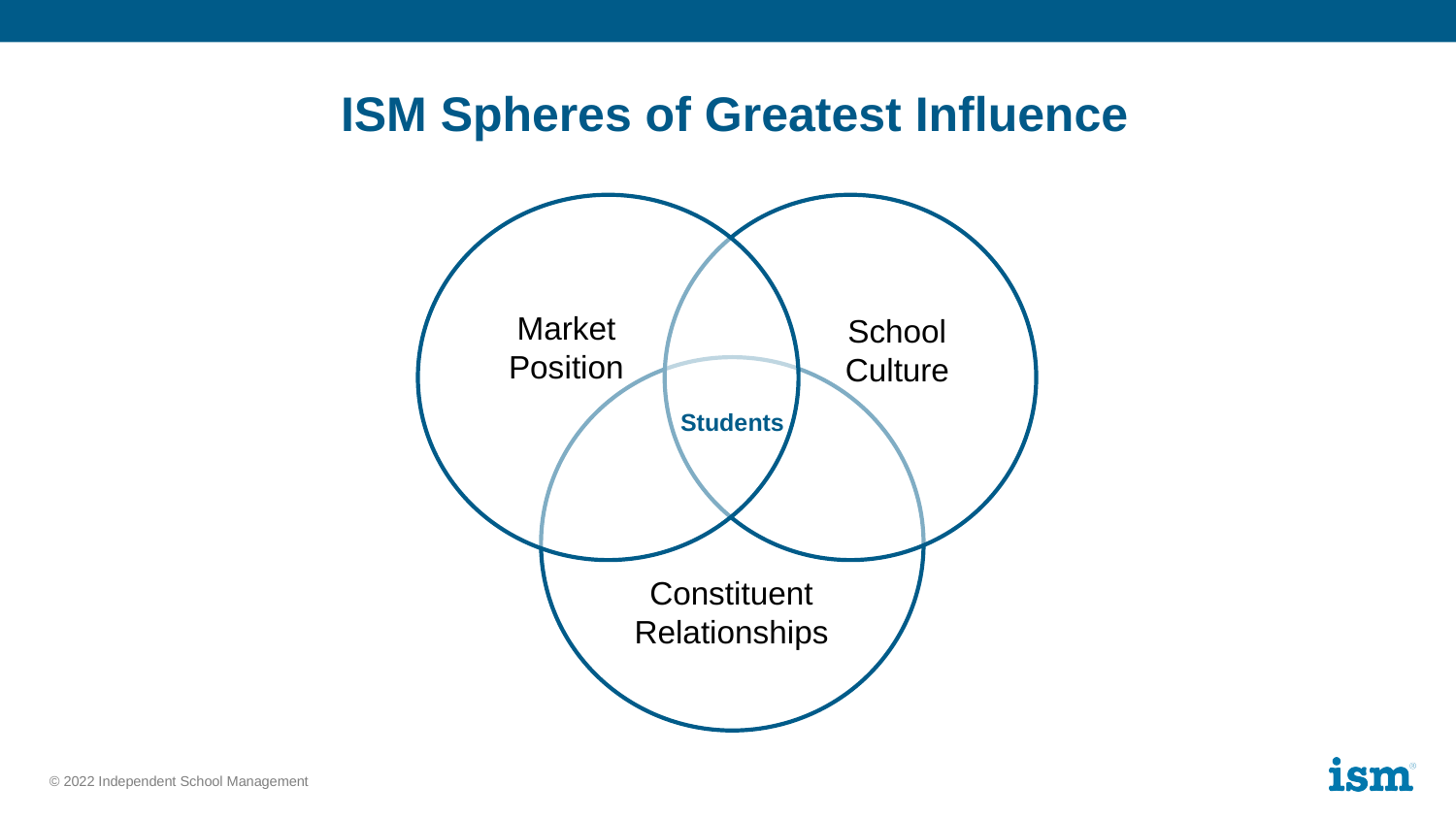

ISM Spheres of Greatest Influence

Market Position
School Culture

Students
Constituent
Relationships